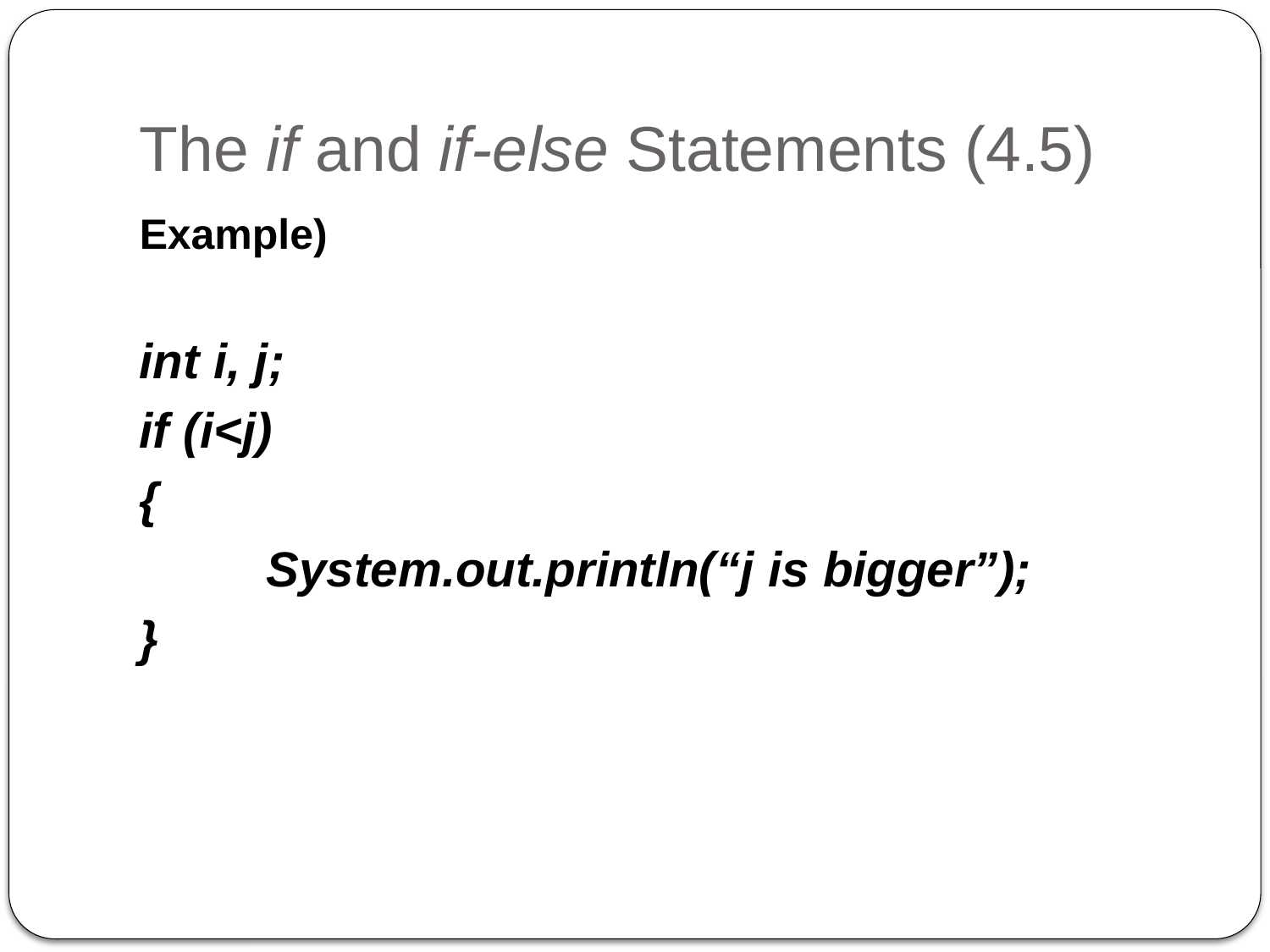

# The if and if-else Statements (4.5)
Example)

int i, j;
if (i<j)
{
	System.out.println(“j is bigger”);
}